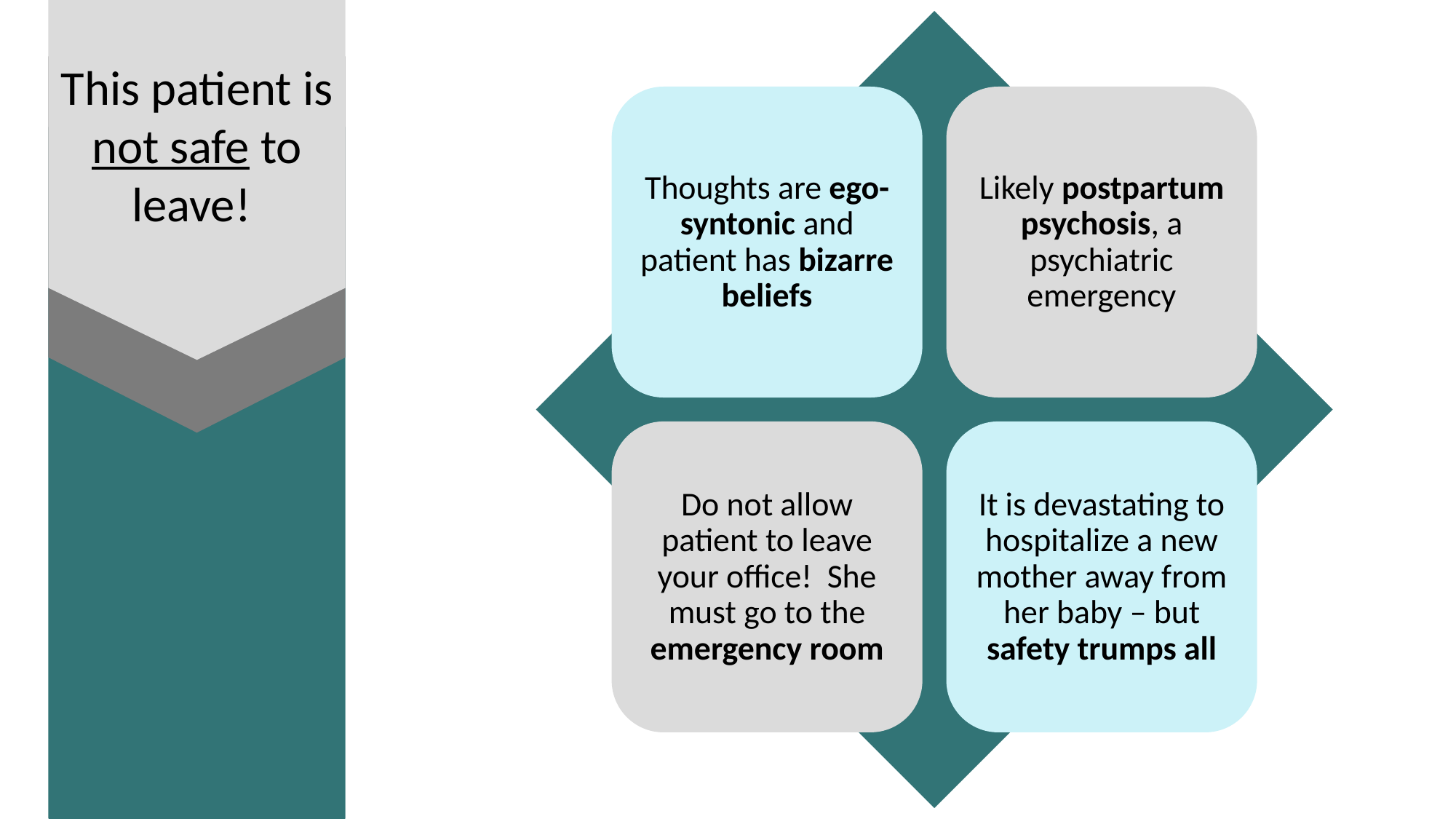

This patient is not safe to leave!

Thoughts are ego-syntonic and patient has bizarre beliefs
Likely postpartum psychosis, a psychiatric emergency

Do not allow patient to leave your office!  She must go to the emergency room
It is devastating to hospitalize a new mother away from her baby – but safety trumps all